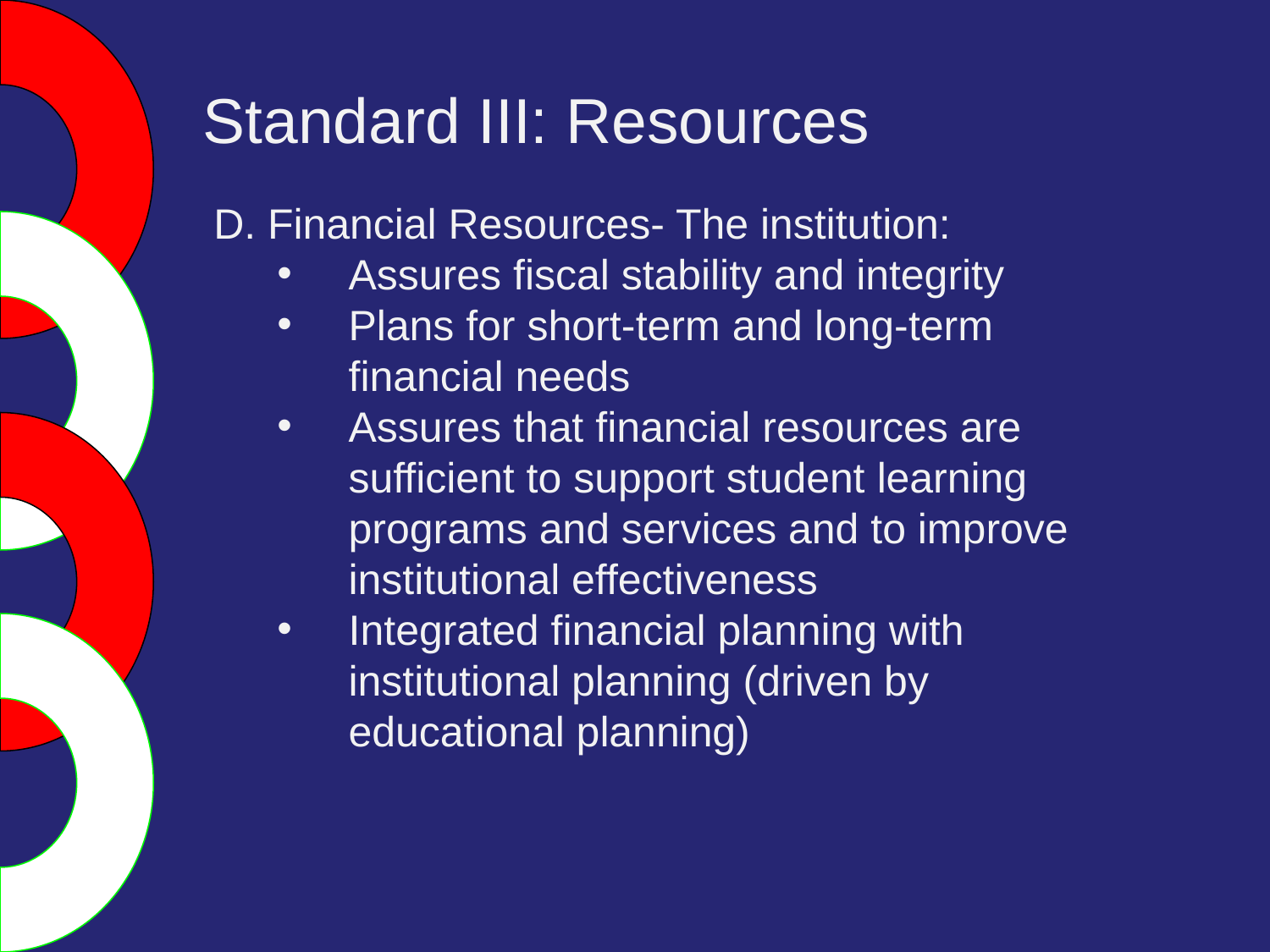

Standard III: Resources

D. Financial Resources- The institution:
Assures fiscal stability and integrity
Plans for short-term and long-term financial needs
Assures that financial resources are sufficient to support student learning programs and services and to improve institutional effectiveness
Integrated financial planning with institutional planning (driven by educational planning)